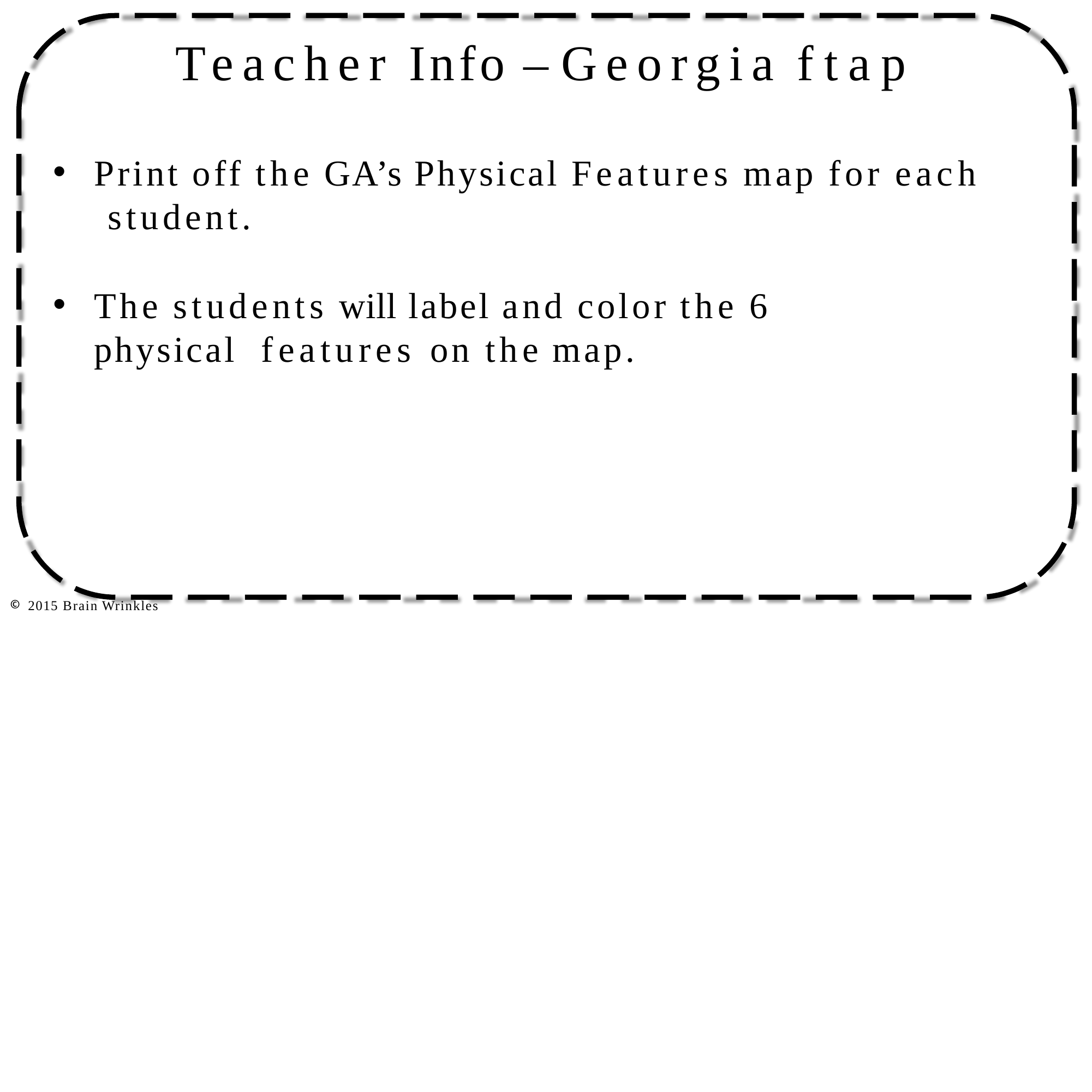

# Teacher Info – Georgia ftap
Print off the GA’s Physical Features map for each  student.

The students will label and color the 6 physical  features on the map.
© 2015 Brain Wrinkles